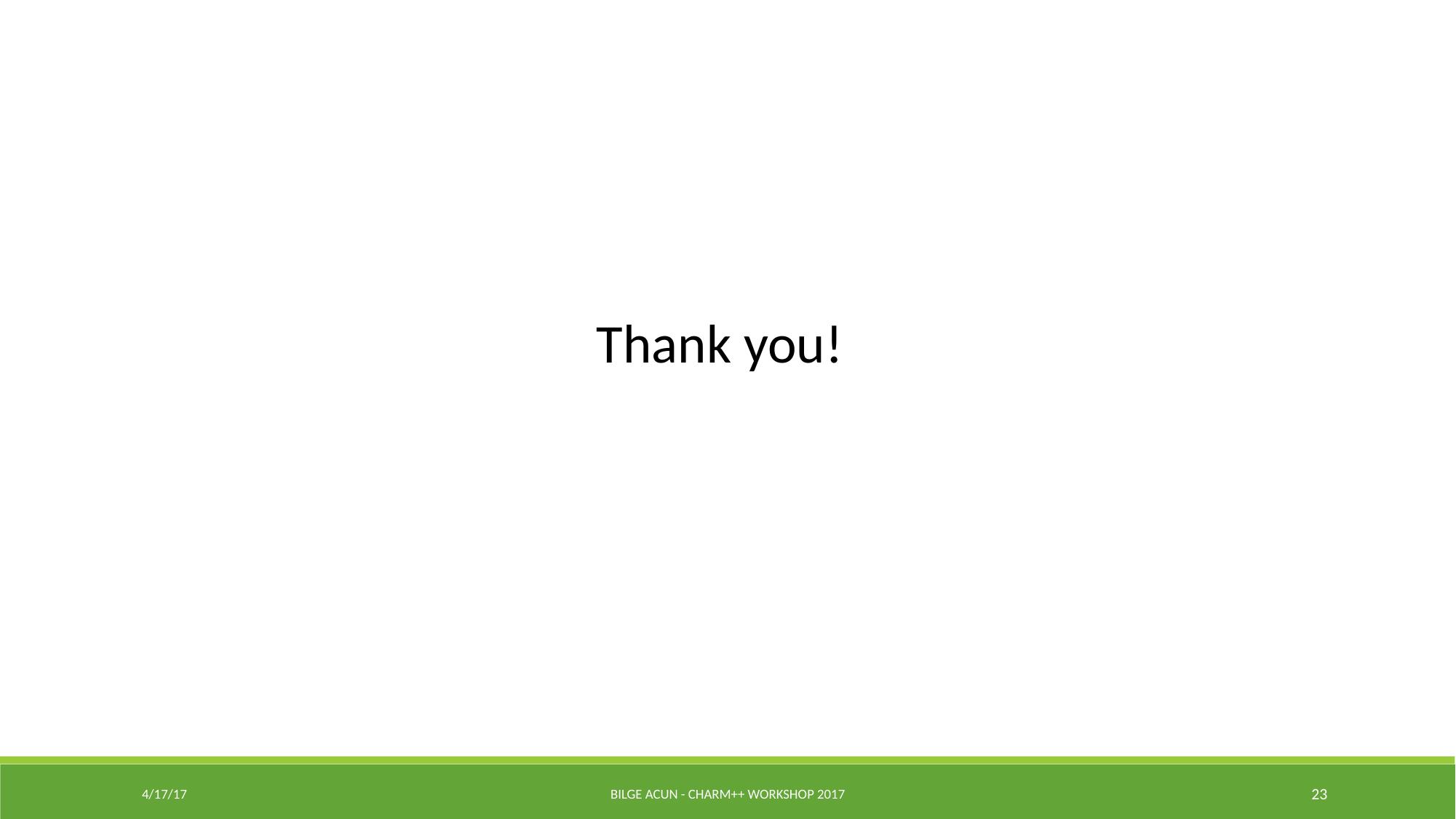

Thank you!
4/17/17
Bilge Acun - Charm++ Workshop 2017
23